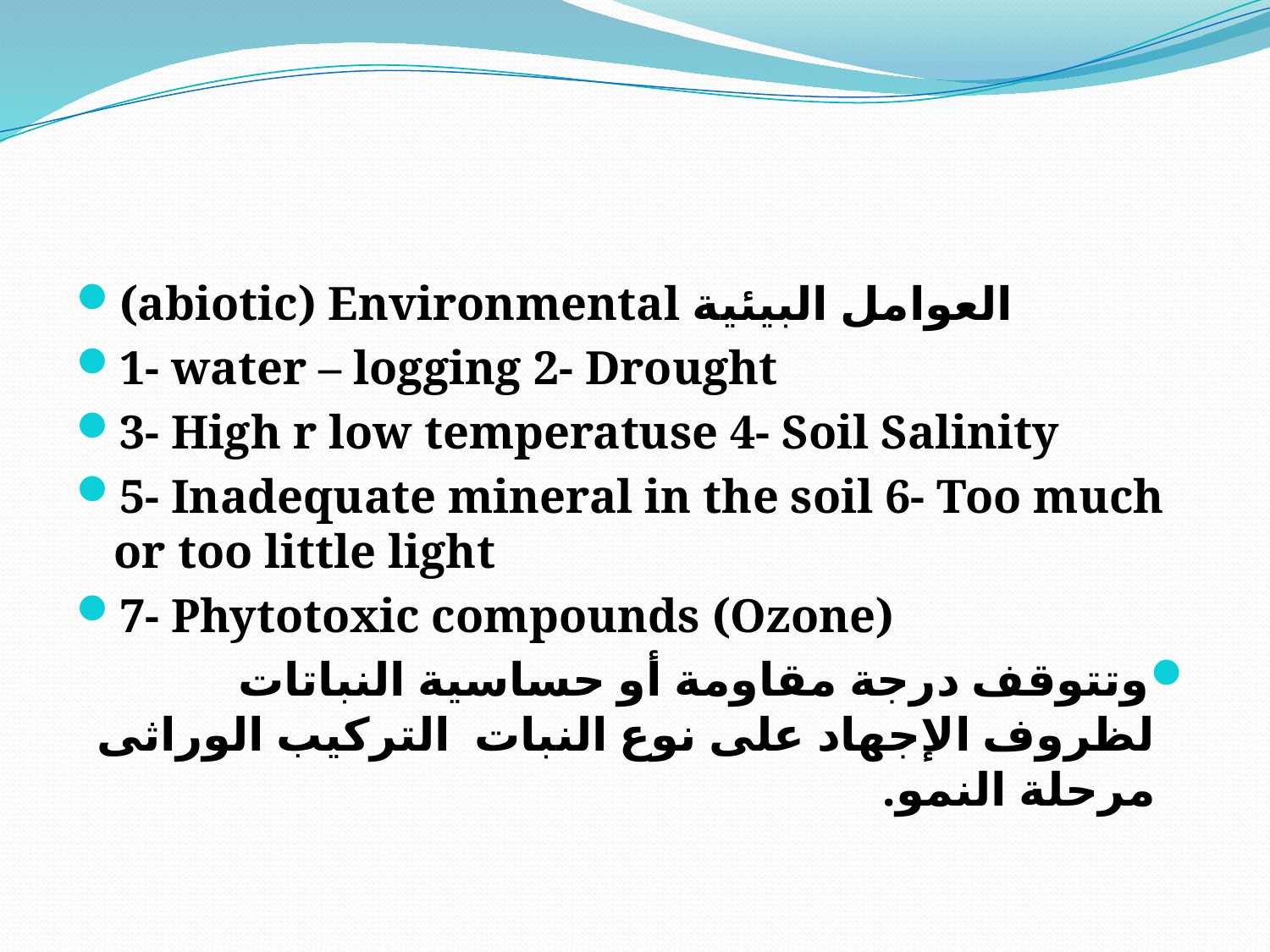

(abiotic) Environmental العوامل البيئية
1- water – logging 2- Drought
3- High r low temperatuse 4- Soil Salinity
5- Inadequate mineral in the soil 6- Too much or too little light
7- Phytotoxic compounds (Ozone)
وتتوقف درجة مقاومة أو حساسية النباتات لظروف الإجهاد على نوع النبات  التركيب الوراثى  مرحلة النمو.